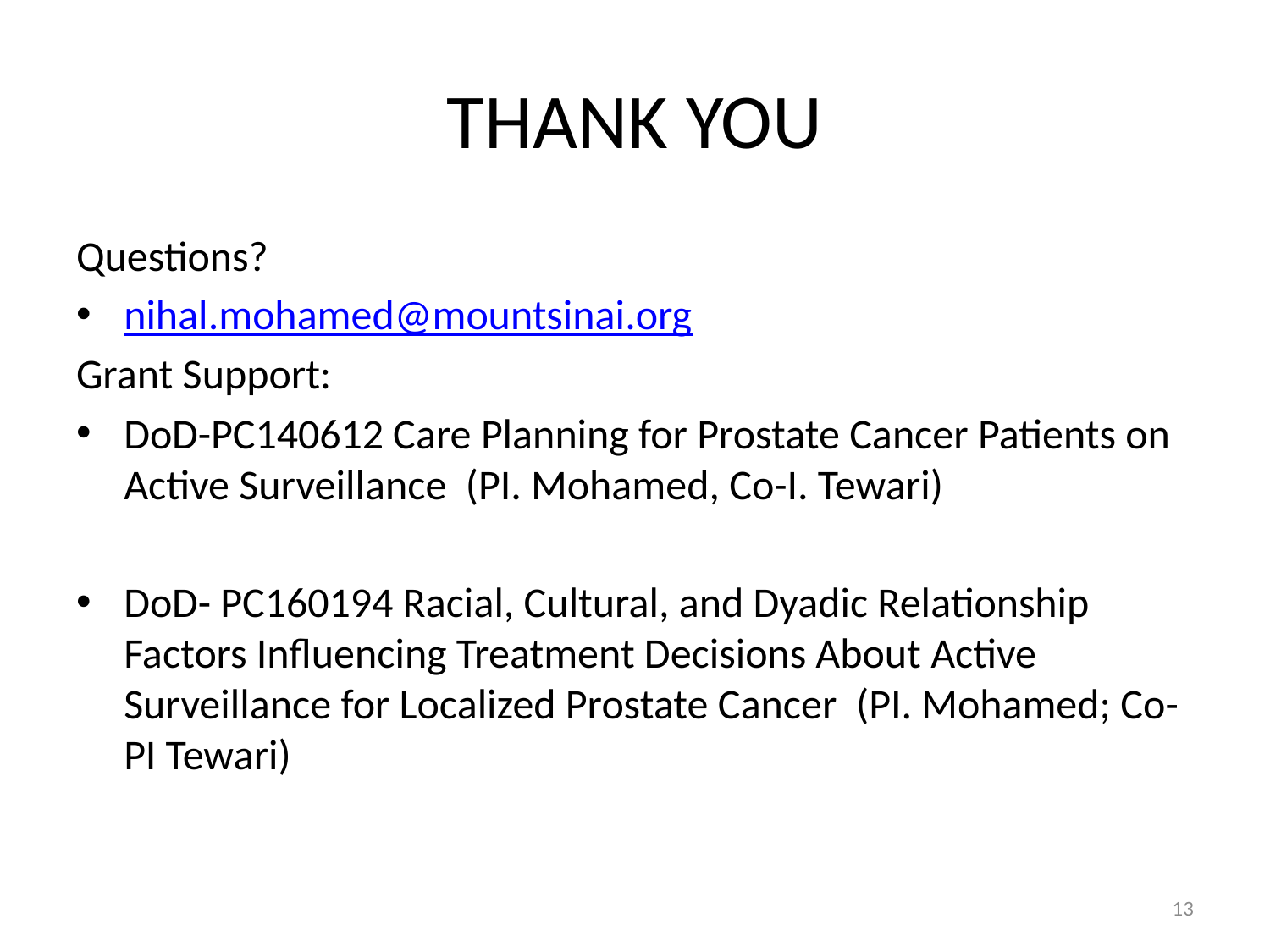

# THANK YOU
Questions?
nihal.mohamed@mountsinai.org
Grant Support:
DoD-PC140612 Care Planning for Prostate Cancer Patients on Active Surveillance  (PI. Mohamed, Co-I. Tewari)

DoD- PC160194 Racial, Cultural, and Dyadic Relationship Factors Influencing Treatment Decisions About Active Surveillance for Localized Prostate Cancer  (PI. Mohamed; Co-PI Tewari)

13